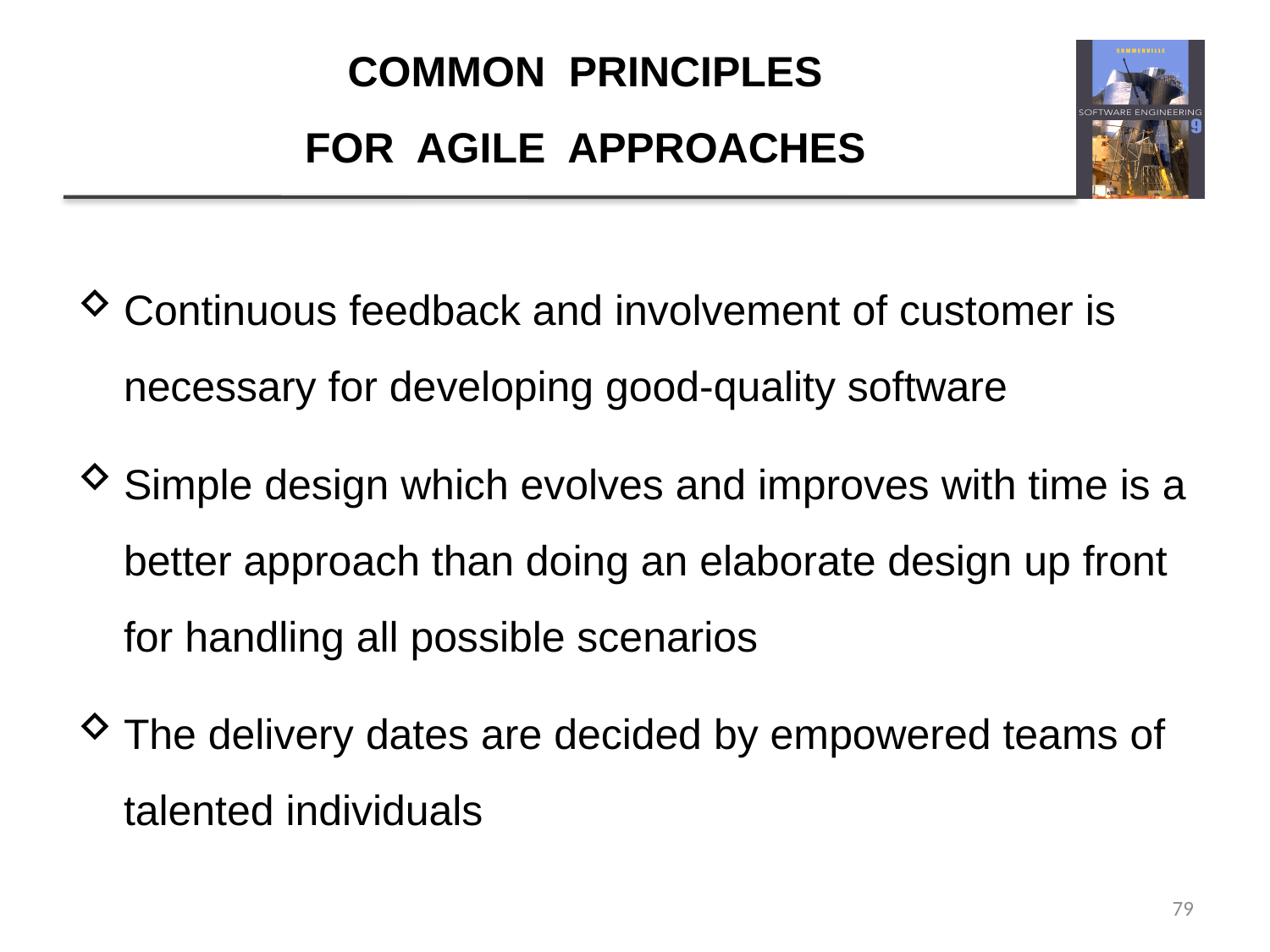

# COMMON  PRINCIPLES FOR  AGILE  APPROACHES
Continuous feedback and involvement of customer is necessary for developing good-quality software
Simple design which evolves and improves with time is a better approach than doing an elaborate design up front for handling all possible scenarios
The delivery dates are decided by empowered teams of talented individuals
79